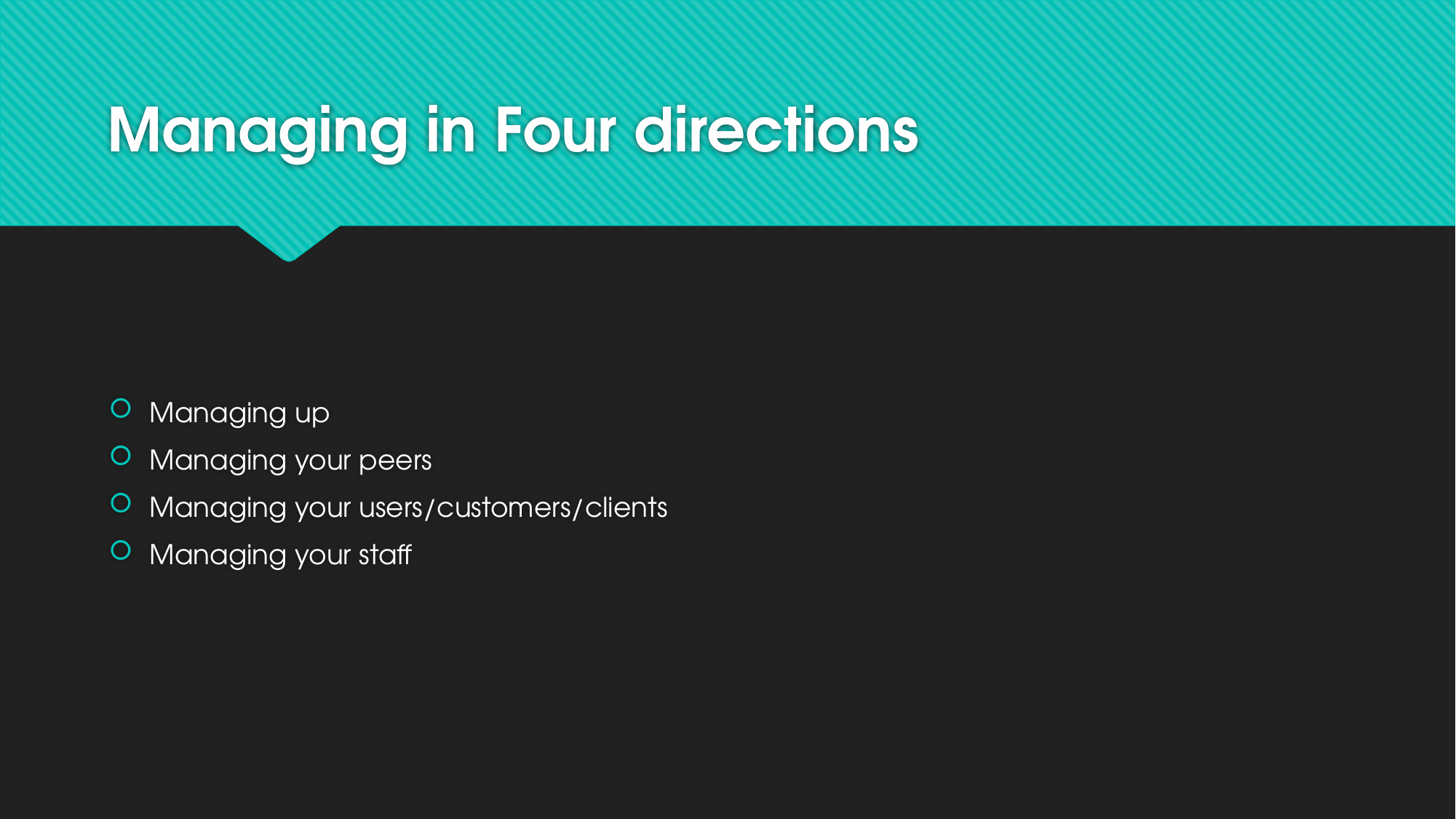

# Managing in Four directions
Managing up
Managing your peers
Managing your users/customers/clients
Managing your staff